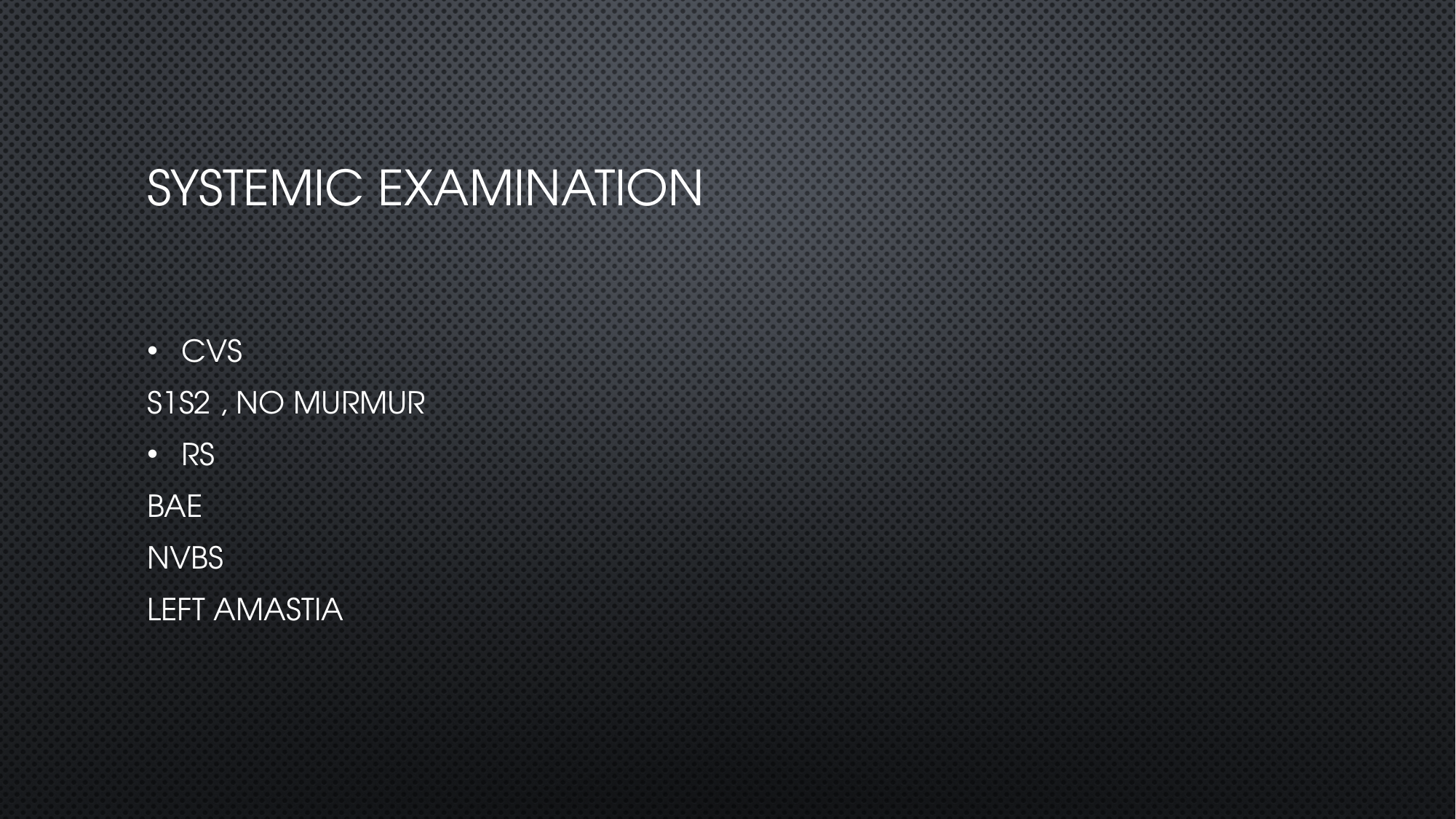

# Systemic examination
Cvs
S1s2 , no murmur
Rs
Bae
Nvbs
Left amastia